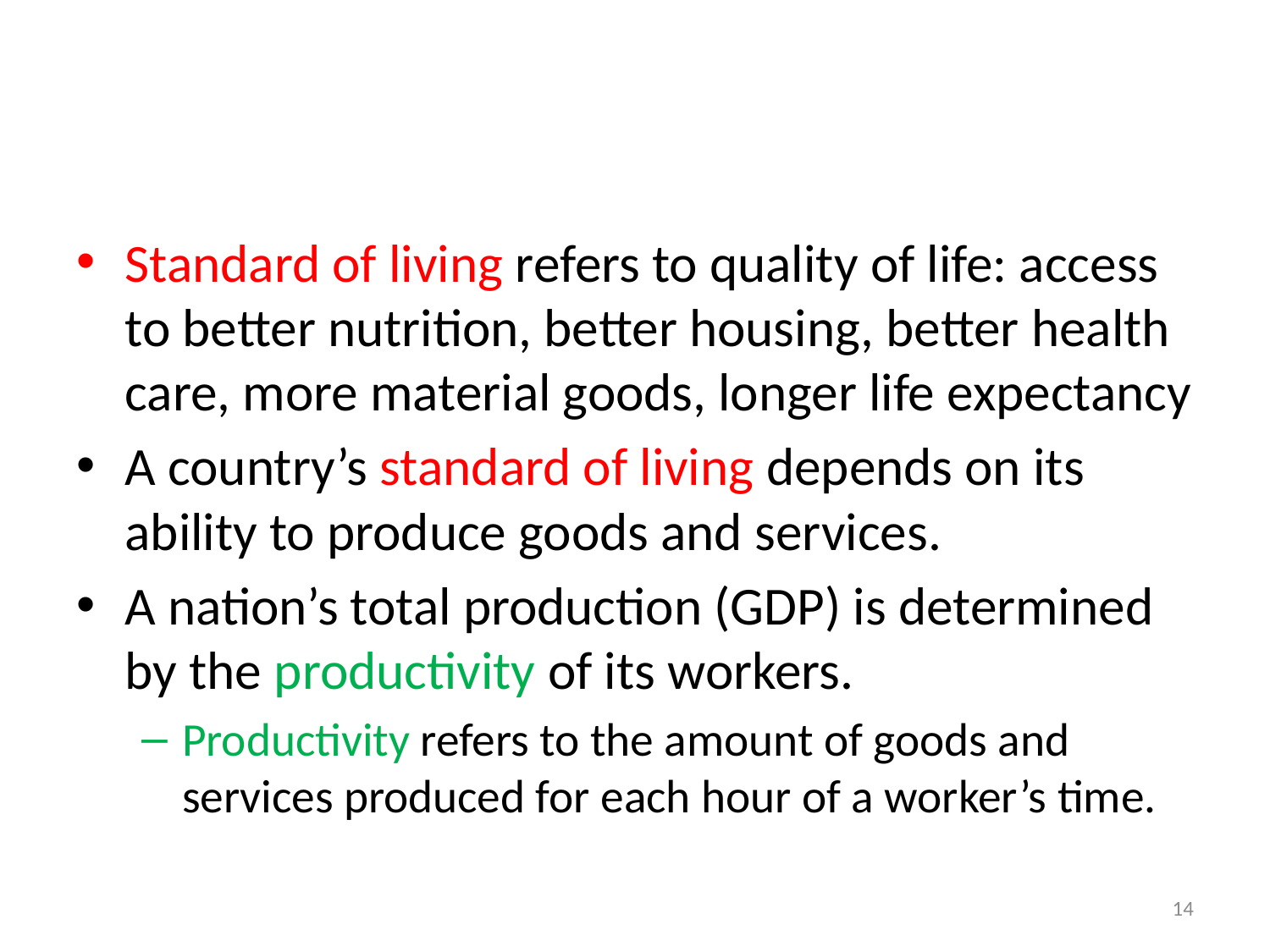

#
Standard of living refers to quality of life: access to better nutrition, better housing, better health care, more material goods, longer life expectancy
A country’s standard of living depends on its ability to produce goods and services.
A nation’s total production (GDP) is determined by the productivity of its workers.
Productivity refers to the amount of goods and services produced for each hour of a worker’s time.
14